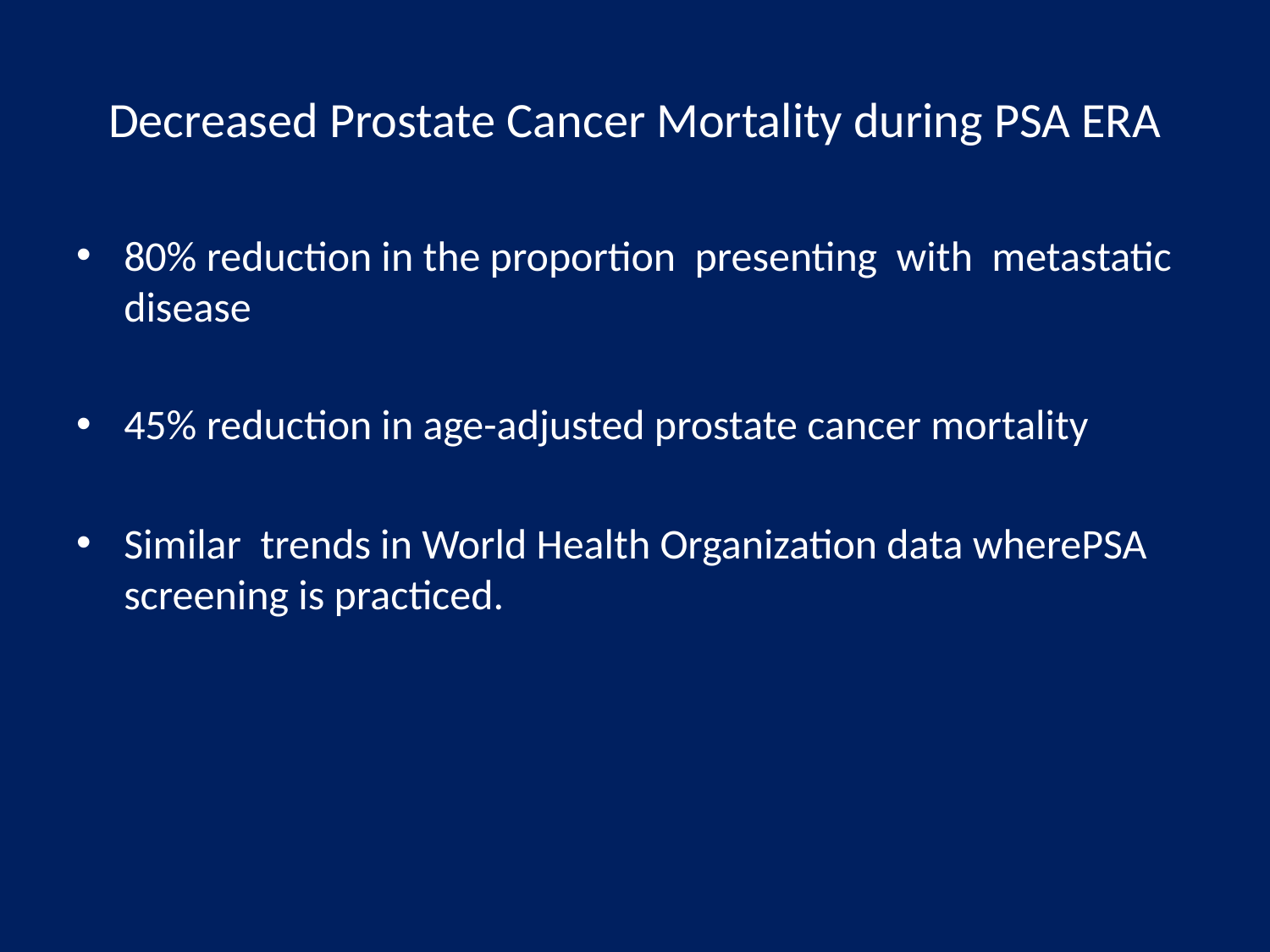

# Decreased Prostate Cancer Mortality during PSA ERA
80% reduction in the proportion  presenting  with  metastatic disease

45% reduction in age-adjusted prostate cancer mortality

Similar  trends in World Health Organization data wherePSA screening is practiced.